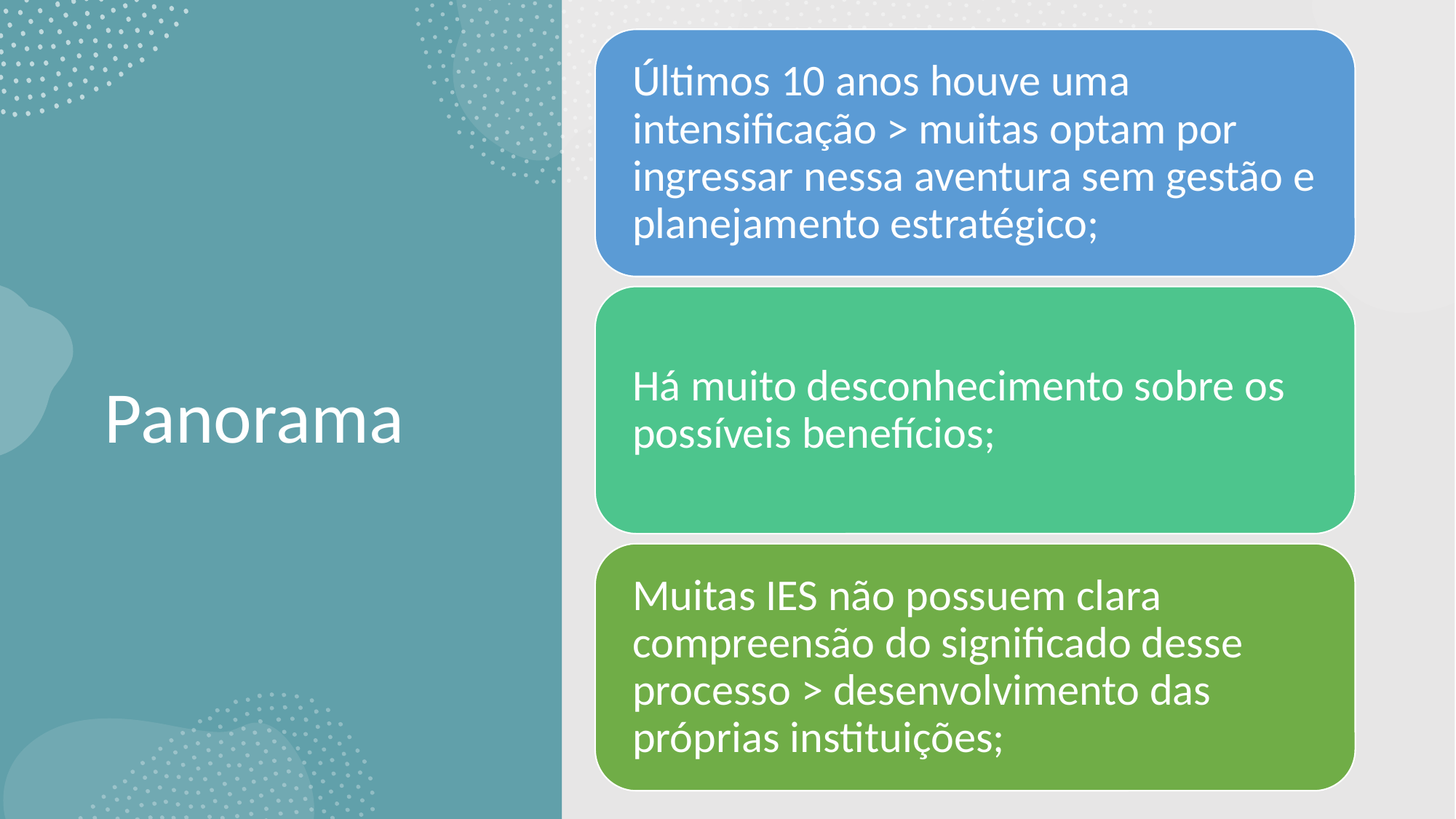

Últimos 10 anos houve uma intensificação > muitas optam por ingressar nessa aventura sem gestão e planejamento estratégico;
Há muito desconhecimento sobre os possíveis benefícios;
Muitas IES não possuem clara compreensão do significado desse processo > desenvolvimento das próprias instituições;
# Panorama